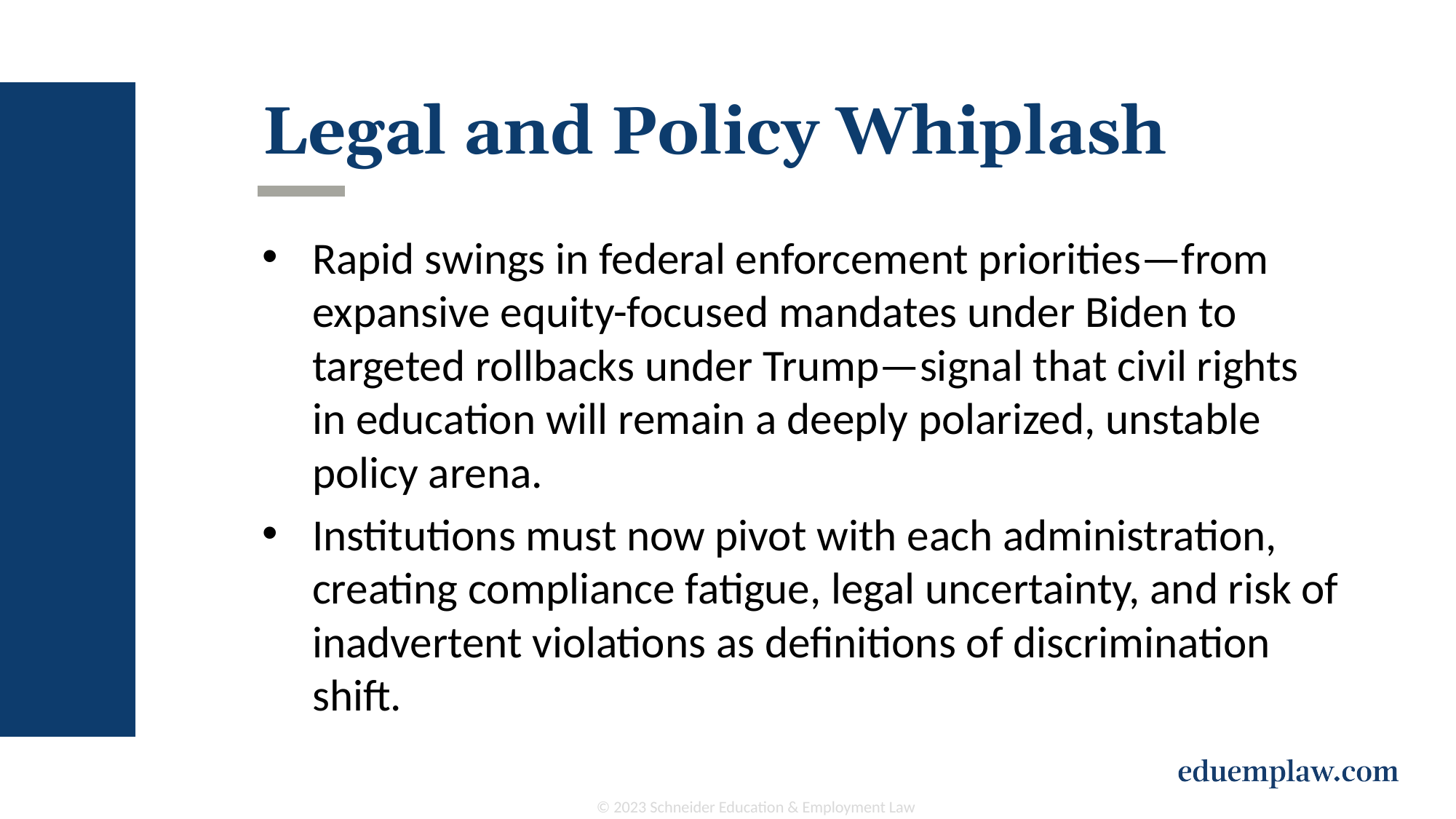

# Legal and Policy Whiplash
Rapid swings in federal enforcement priorities—from expansive equity-focused mandates under Biden to targeted rollbacks under Trump—signal that civil rights in education will remain a deeply polarized, unstable policy arena.
Institutions must now pivot with each administration, creating compliance fatigue, legal uncertainty, and risk of inadvertent violations as definitions of discrimination shift.